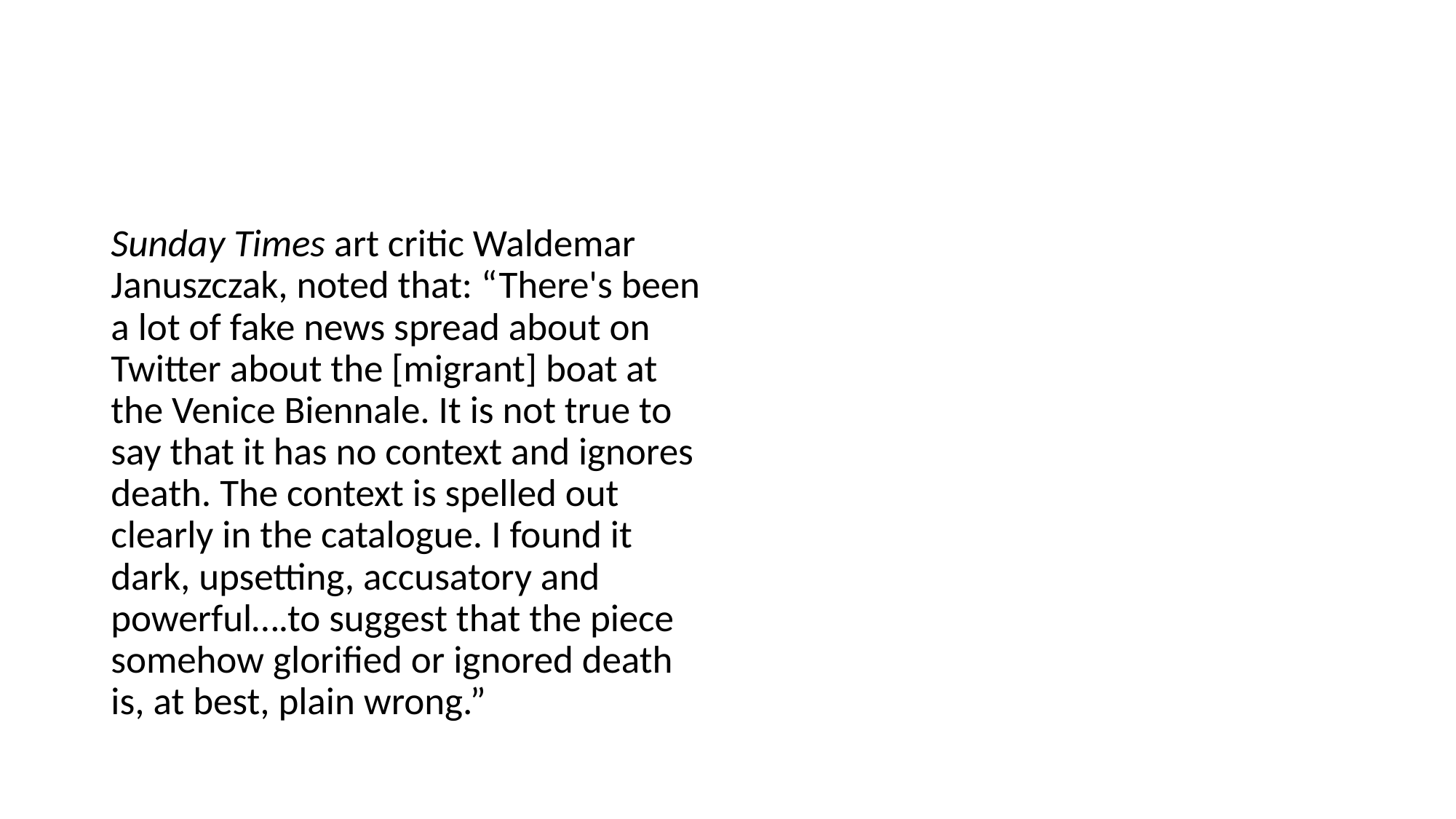

#
Sunday Times art critic Waldemar Januszczak, noted that: “There's been a lot of fake news spread about on Twitter about the [migrant] boat at the Venice Biennale. It is not true to say that it has no context and ignores death. The context is spelled out clearly in the catalogue. I found it dark, upsetting, accusatory and powerful….to suggest that the piece somehow glorified or ignored death is, at best, plain wrong.”